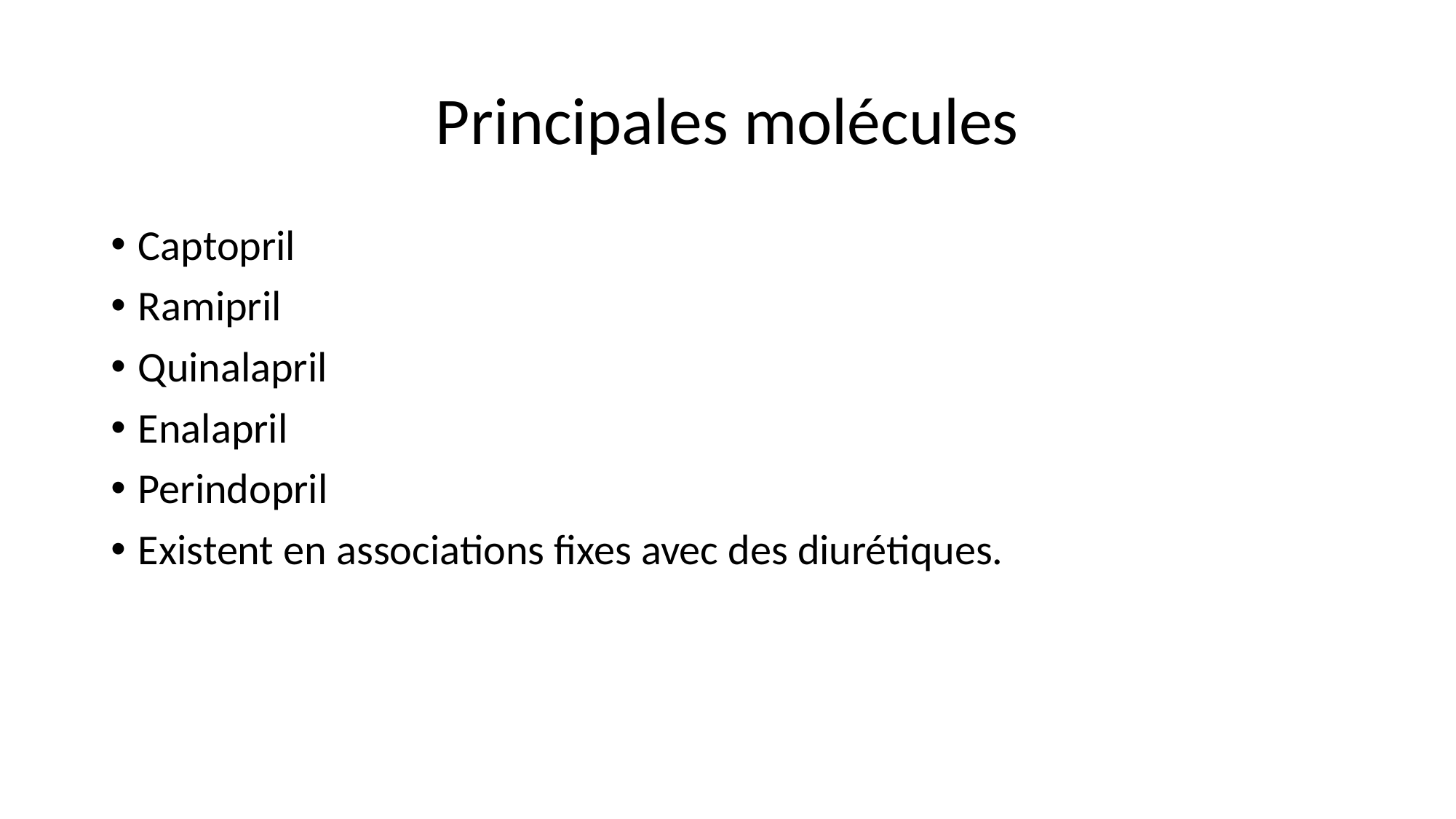

# Principales molécules
Captopril
Ramipril
Quinalapril
Enalapril
Perindopril
Existent en associations fixes avec des diurétiques.